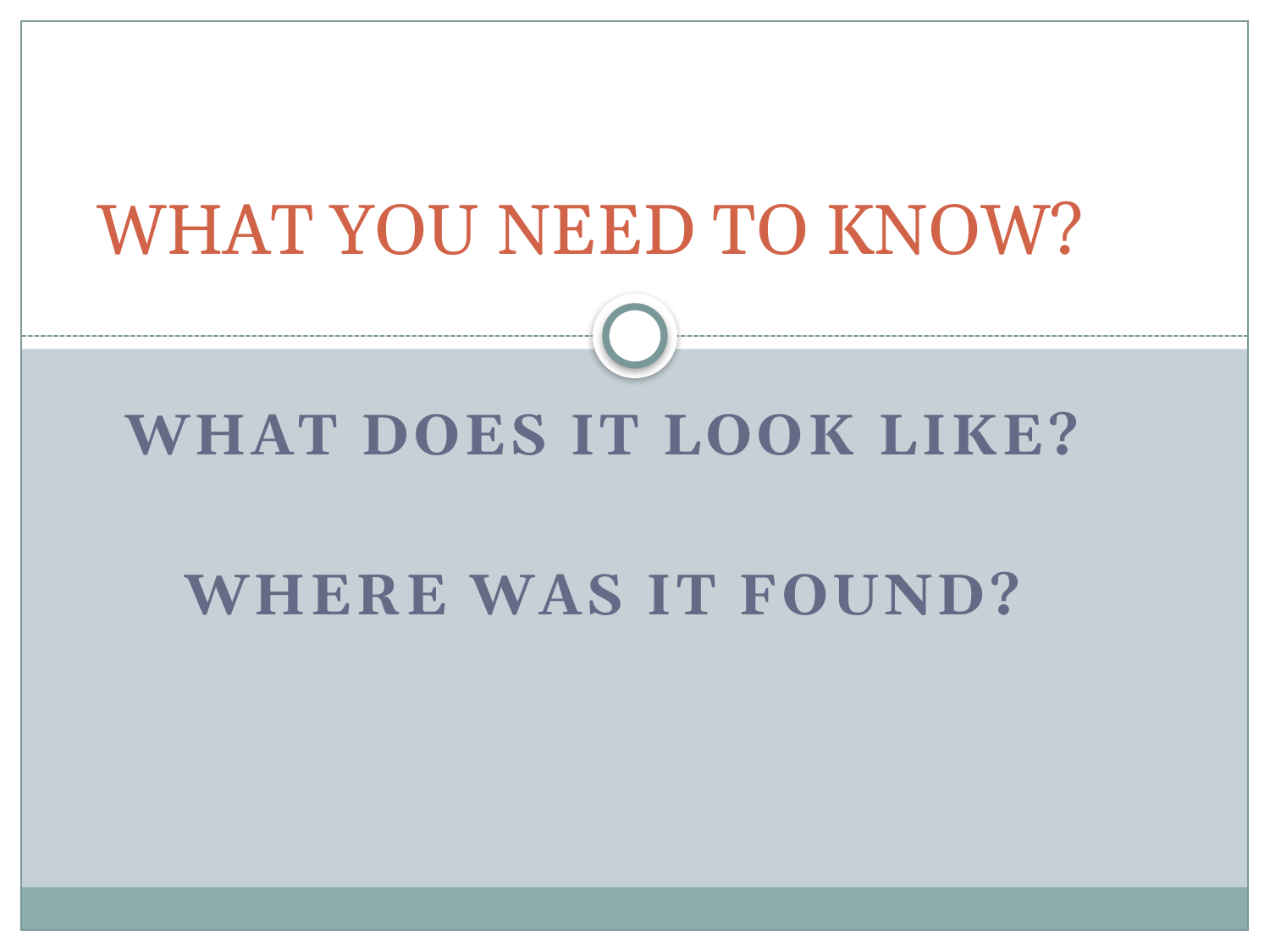

# WHAT YOU NEED TO KNOW?
What does it look like?

WHERE WAS IT FOUND?